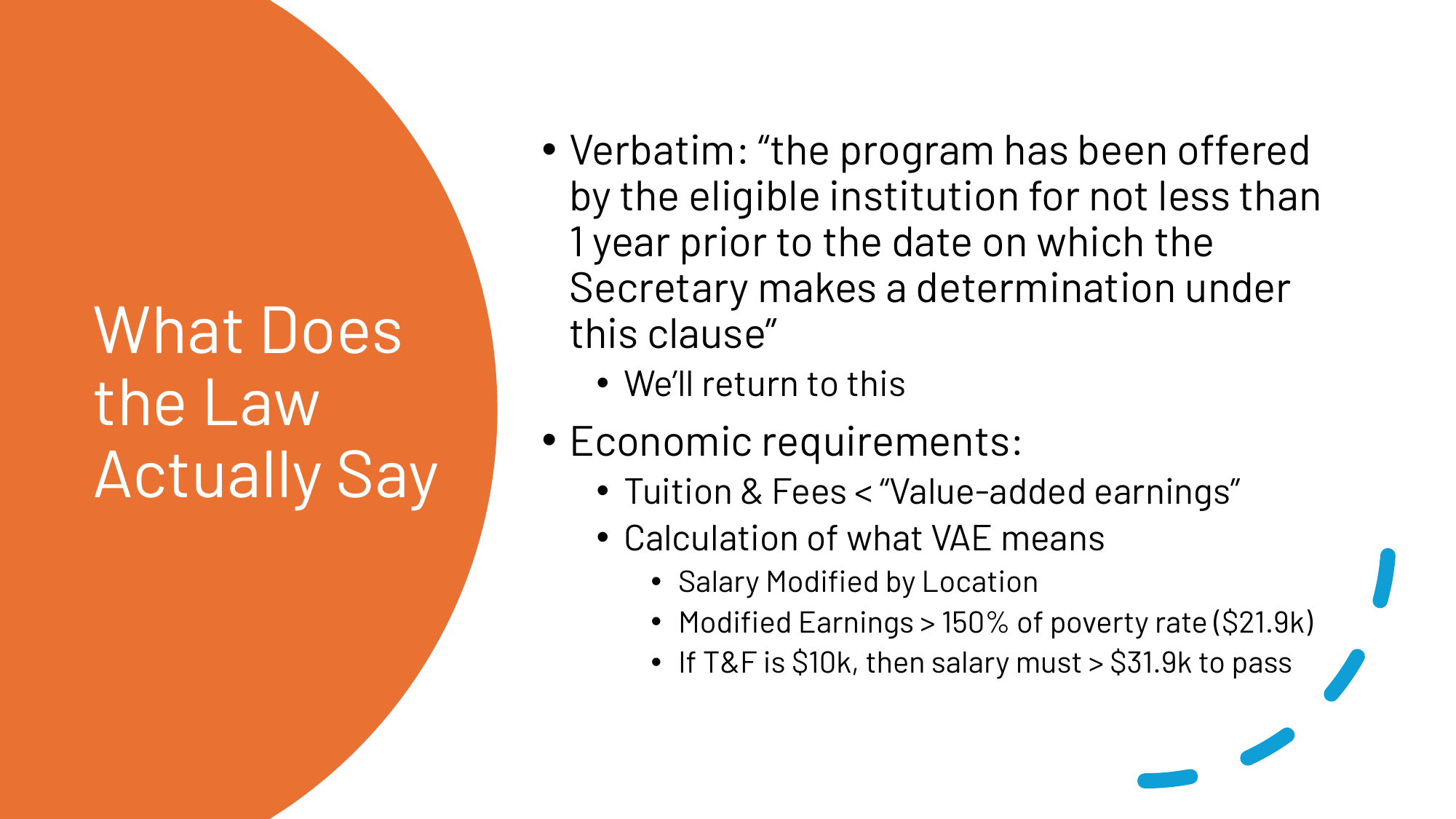

Verbatim: “the program has been offered by the eligible institution for not less than 1 year prior to the date on which the Secretary makes a determination under this clause”
We’ll return to this
Economic requirements:
Tuition & Fees < “Value-added earnings”
Calculation of what VAE means
Salary Modified by Location
Modified Earnings > 150% of poverty rate ($21.9k)
If T&F is $10k, then salary must > $31.9k to pass
# What Does the Law Actually Say